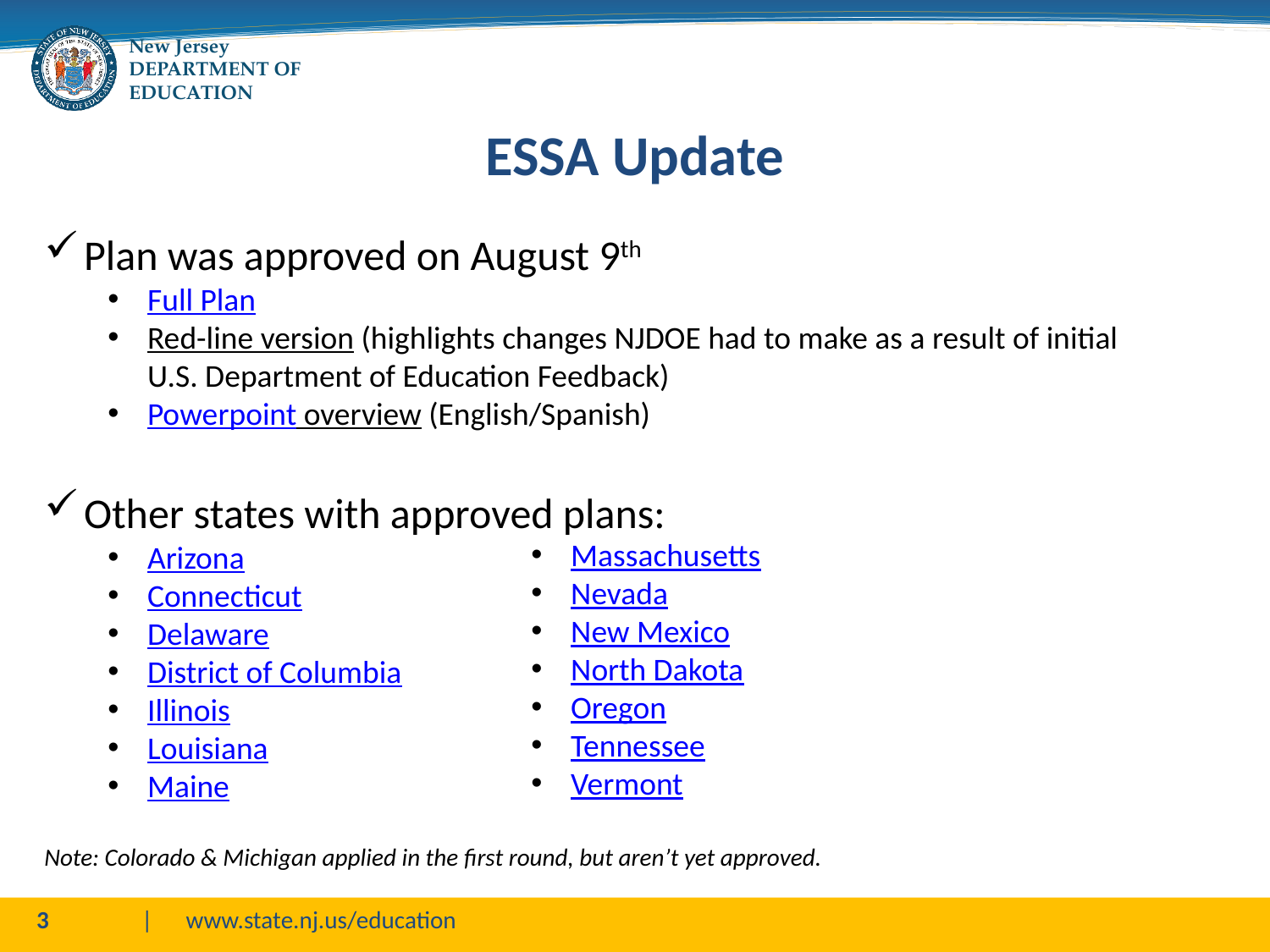

ESSA Update

Plan was approved on August 9th
Full Plan
Red-line version (highlights changes NJDOE had to make as a result of initial U.S. Department of Education Feedback)
Powerpoint overview (English/Spanish)

Other states with approved plans:
Arizona
Connecticut
Delaware
District of Columbia
Illinois
Louisiana
Maine

Note: Colorado & Michigan applied in the first round, but aren’t yet approved.

Massachusetts
Nevada
New Mexico
North Dakota
Oregon
Tennessee
Vermont